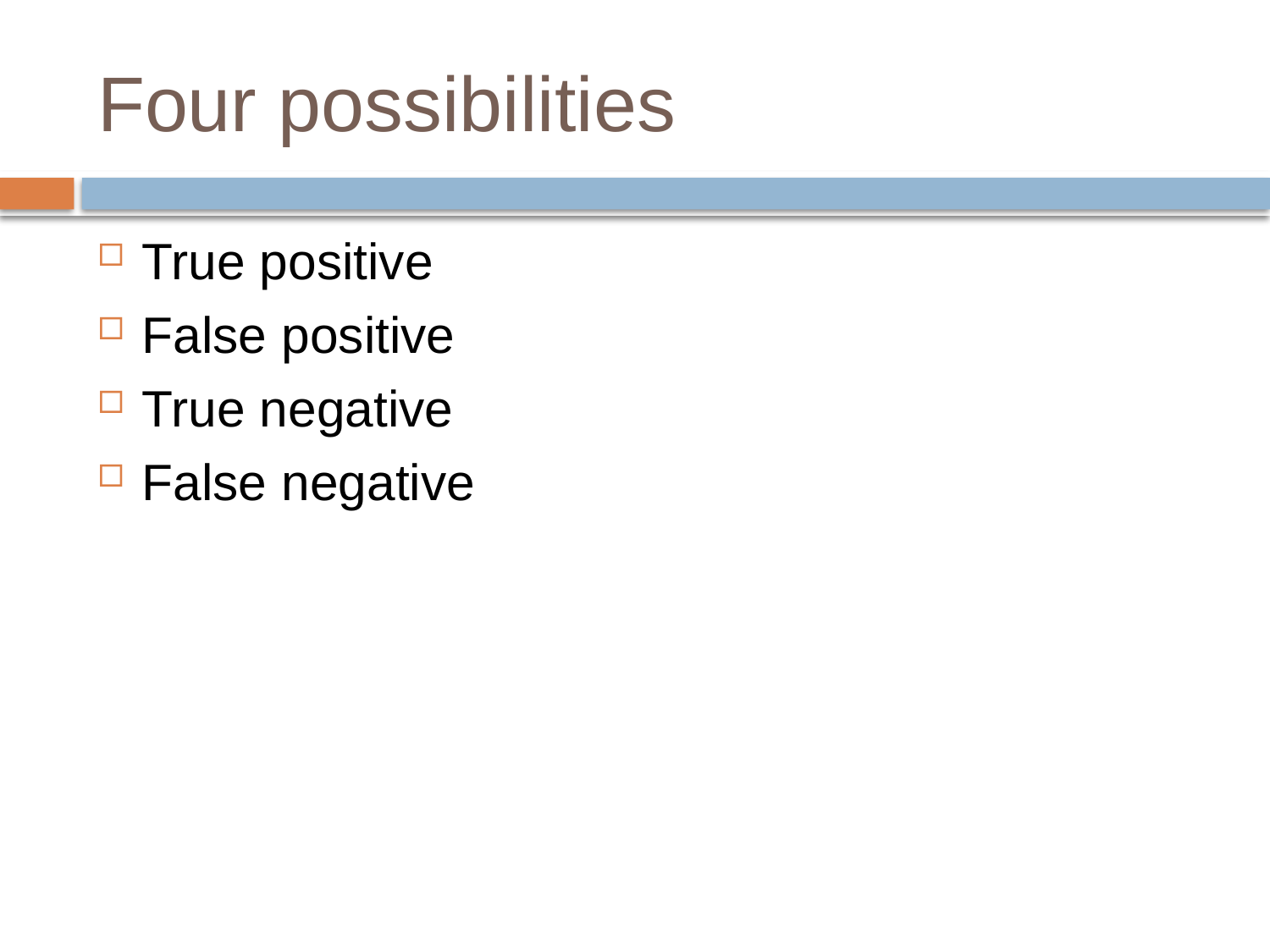

# Four possibilities
True positive
False positive
True negative
False negative